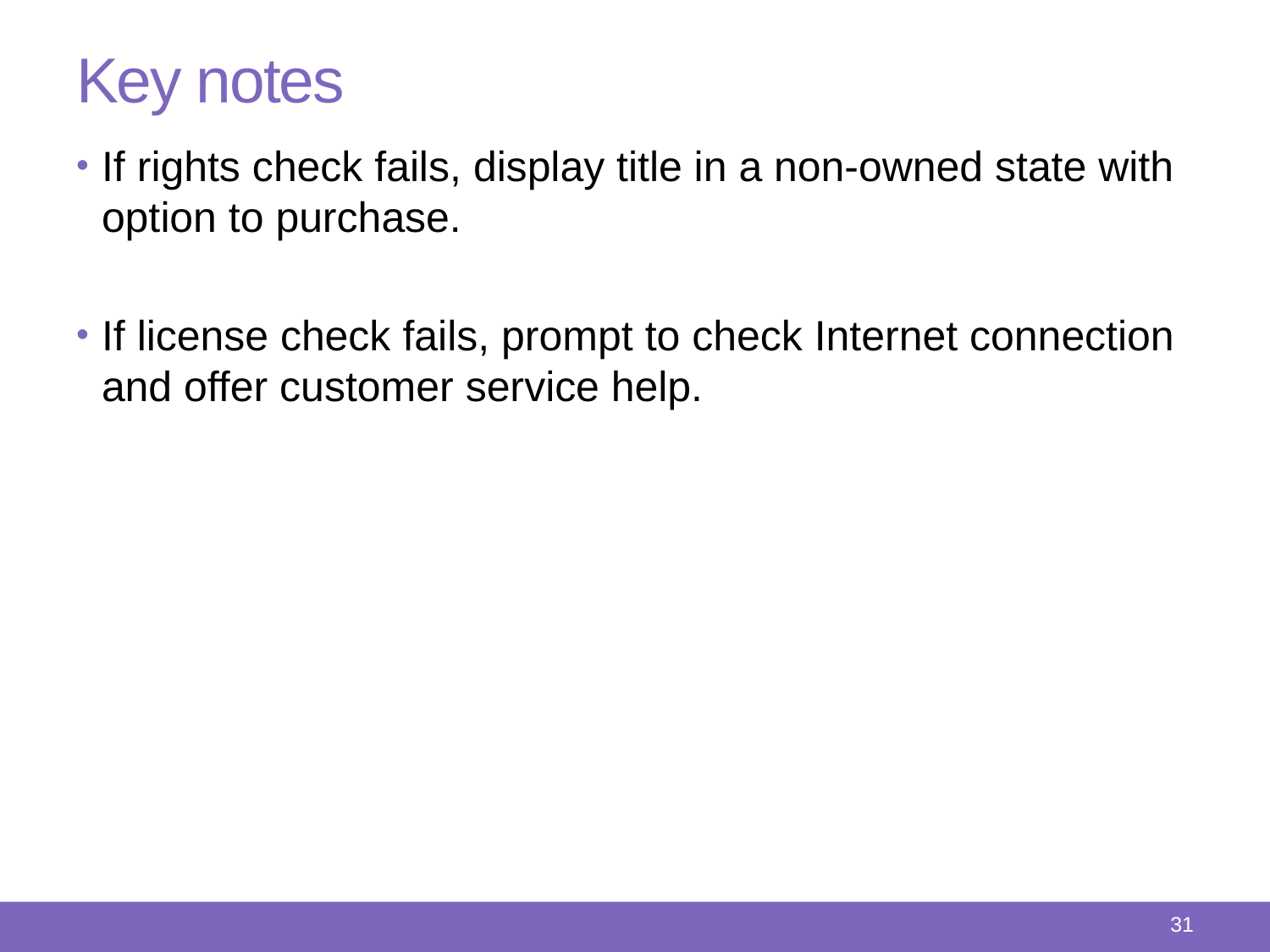

# Key notes
If rights check fails, display title in a non-owned state with option to purchase.

If license check fails, prompt to check Internet connection and offer customer service help.
31